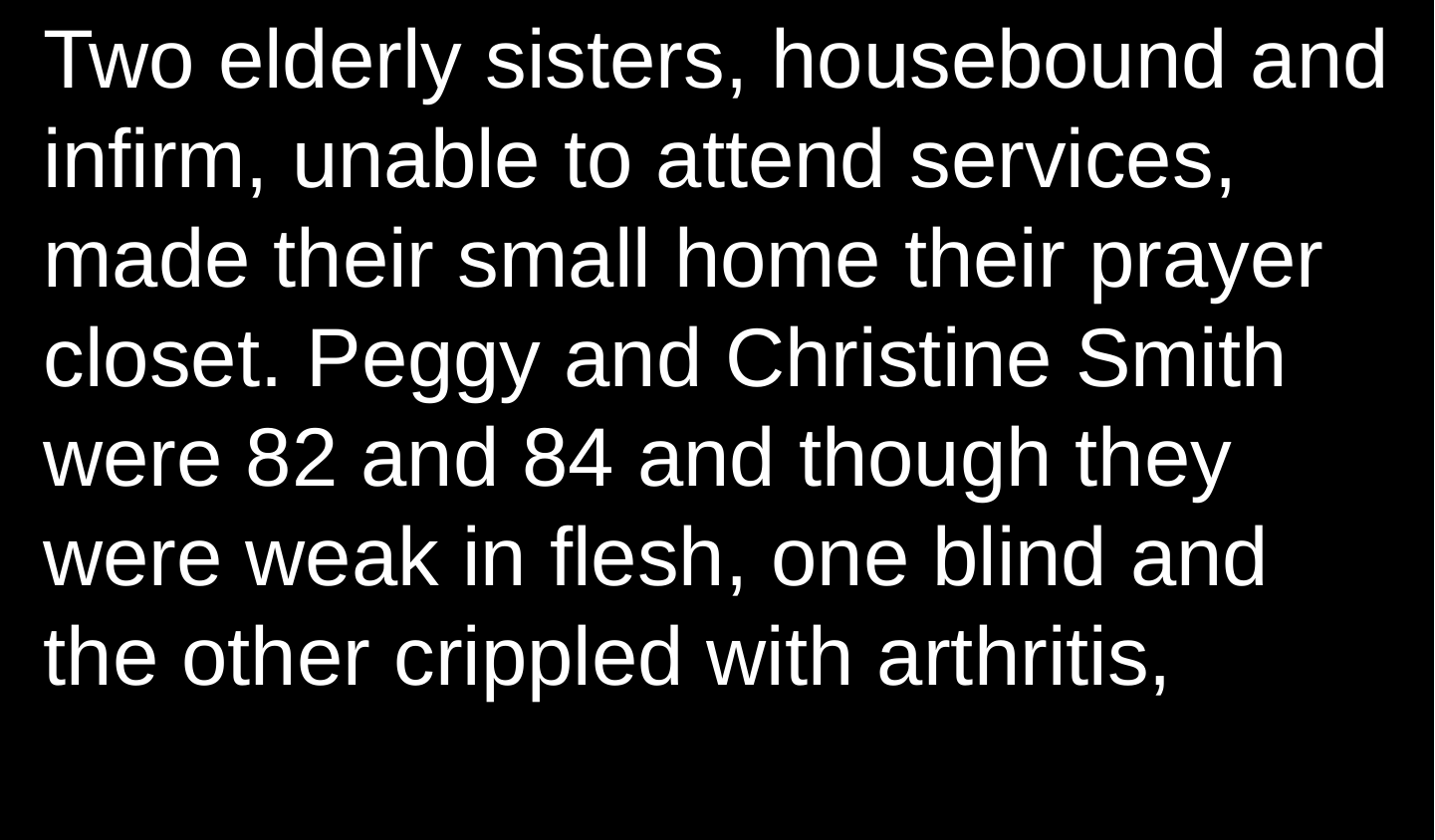

Two elderly sisters, housebound and infirm, unable to attend services, made their small home their prayer closet. Peggy and Christine Smith were 82 and 84 and though they were weak in flesh, one blind and the other crippled with arthritis,